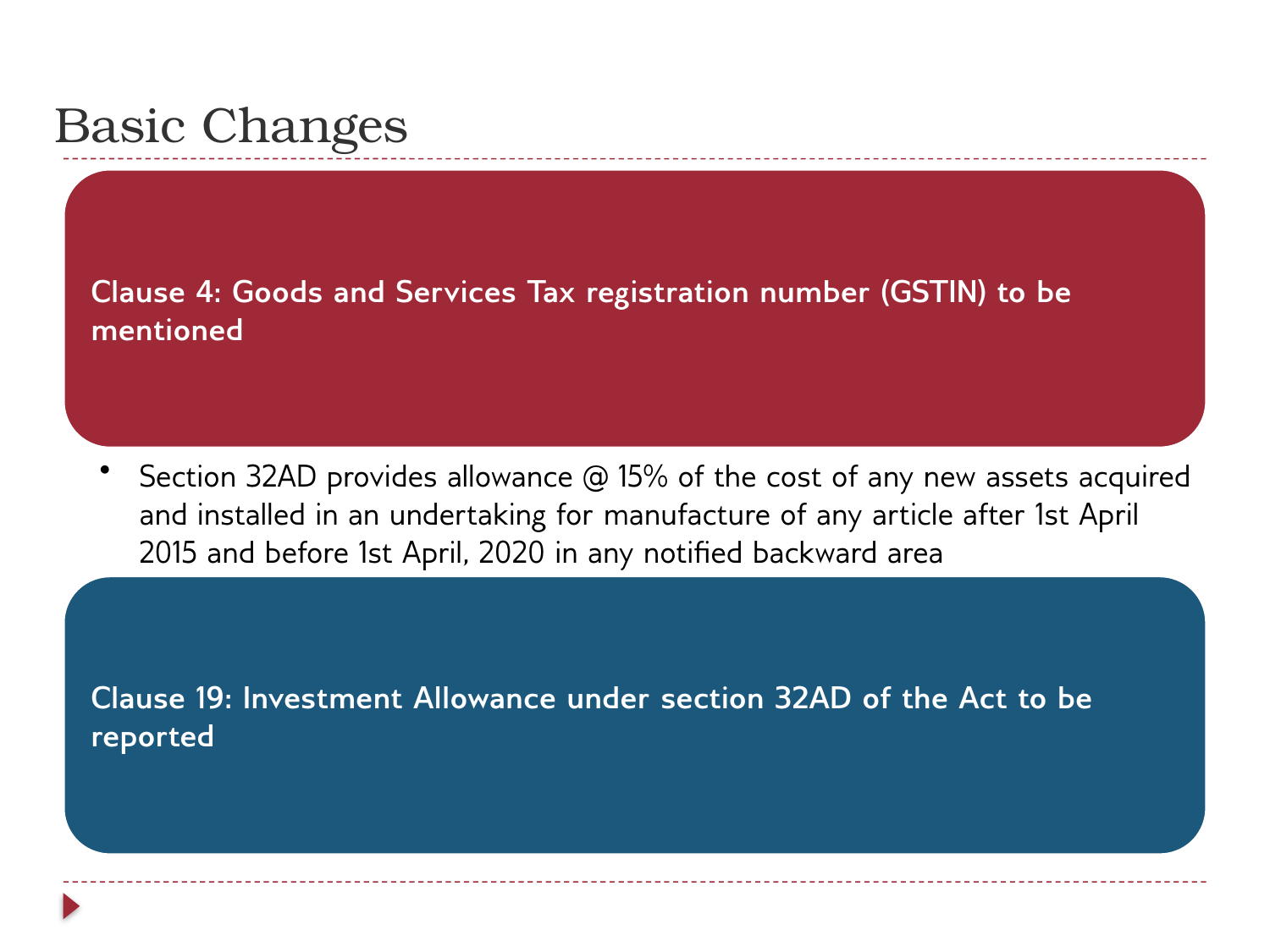

# Basic Changes
Clause 4: Goods and Services Tax registration number (GSTIN) to be mentioned
Clause 19: Investment Allowance under section 32AD of the Act to be reported
Section 32AD provides allowance @ 15% of the cost of any new assets acquired and installed in an undertaking for manufacture of any article after 1st April 2015 and before 1st April, 2020 in any notified backward area